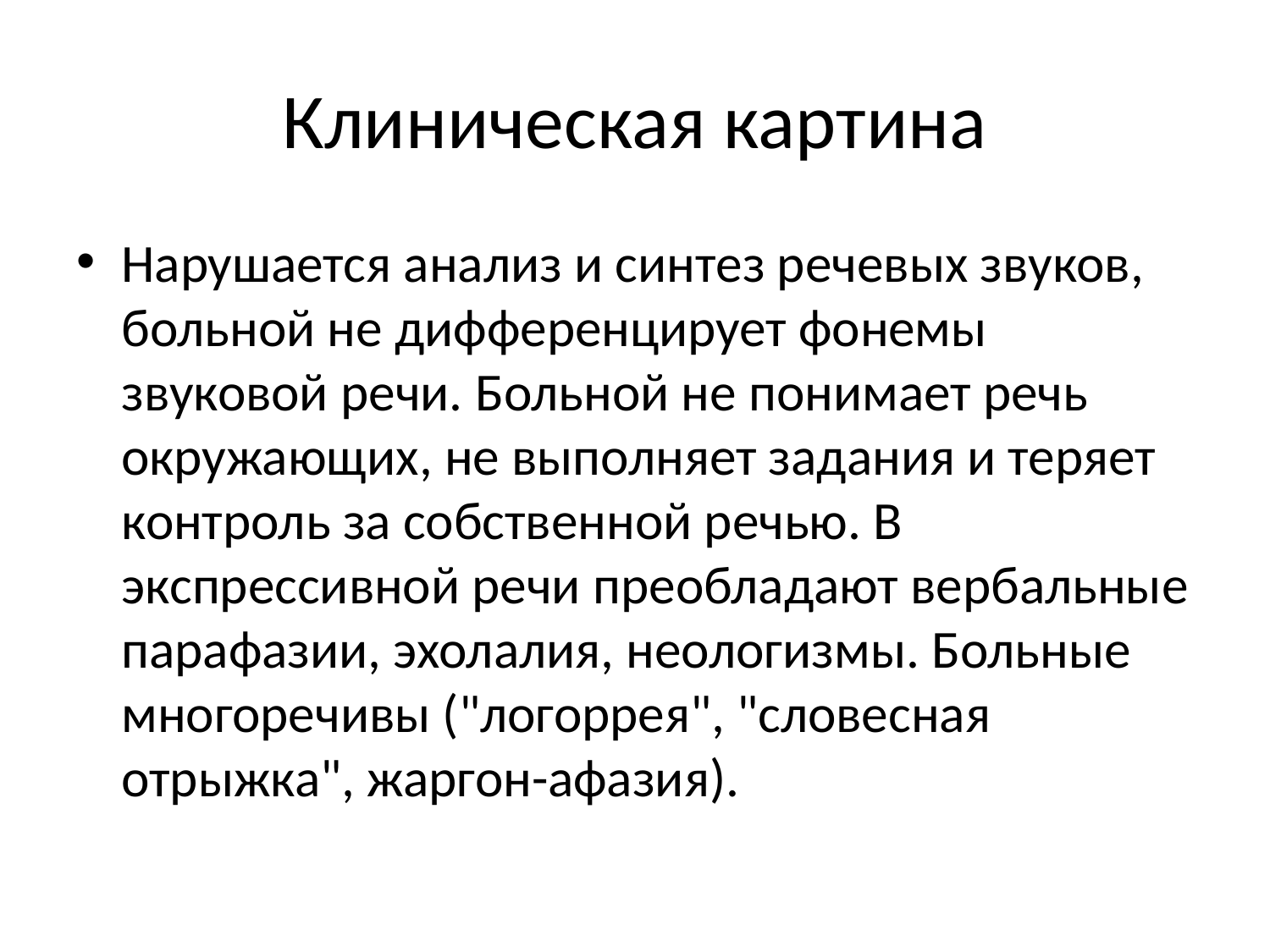

# Клиническая картина
Нарушается анализ и синтез речевых звуков, больной не дифференцирует фонемы звуковой речи. Больной не понимает речь окружающих, не выполняет задания и теряет контроль за собственной речью. В экспрессивной речи преобладают вербальные парафазии, эхолалия, неологизмы. Больные многоречивы ("логоррея", "словесная отрыжка", жаргон-афазия).